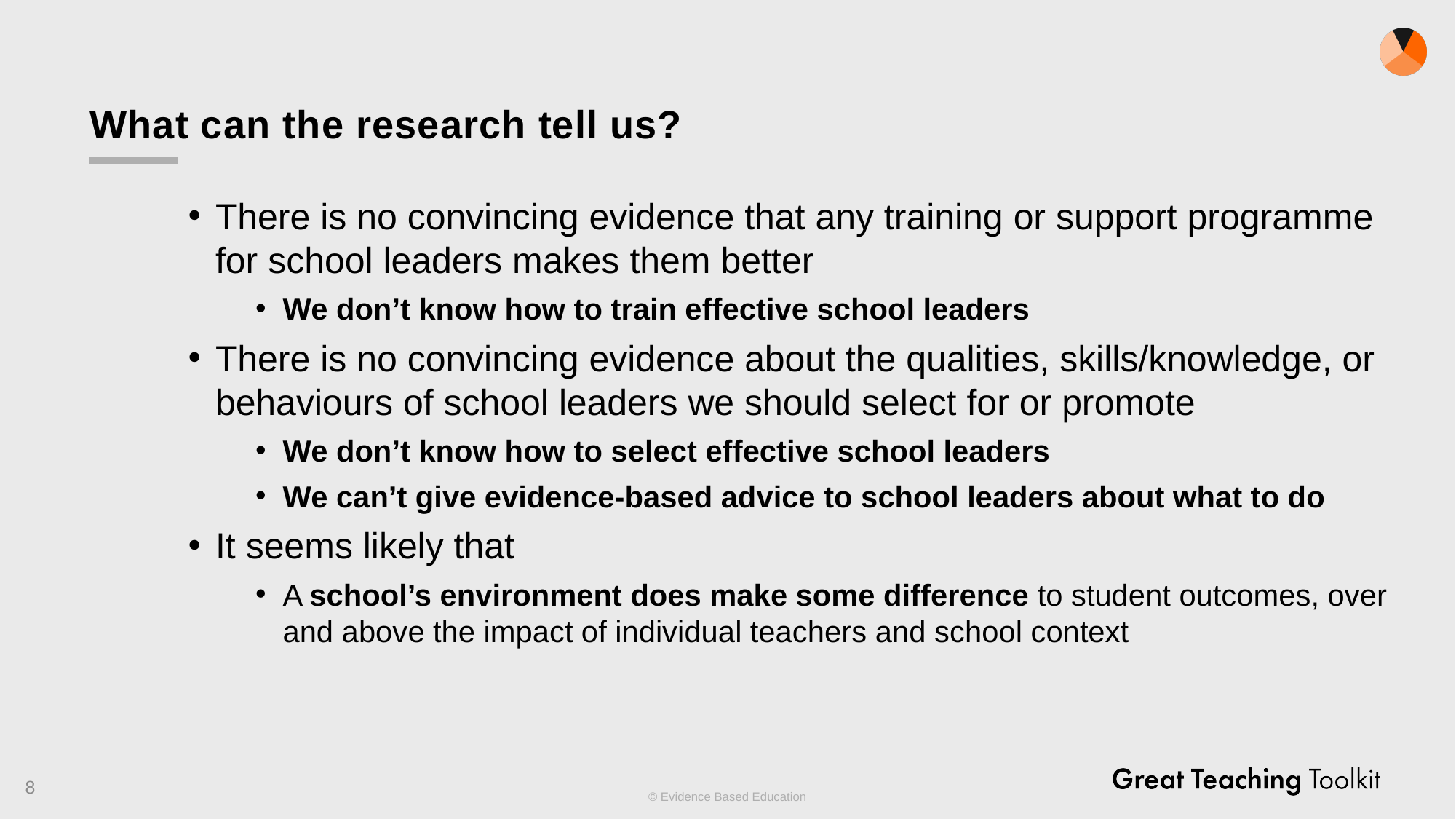

# What can the research tell us?
There is no convincing evidence that any training or support programme for school leaders makes them better
We don’t know how to train effective school leaders
There is no convincing evidence about the qualities, skills/knowledge, or behaviours of school leaders we should select for or promote
We don’t know how to select effective school leaders
We can’t give evidence-based advice to school leaders about what to do
It seems likely that
A school’s environment does make some difference to student outcomes, over and above the impact of individual teachers and school context

8